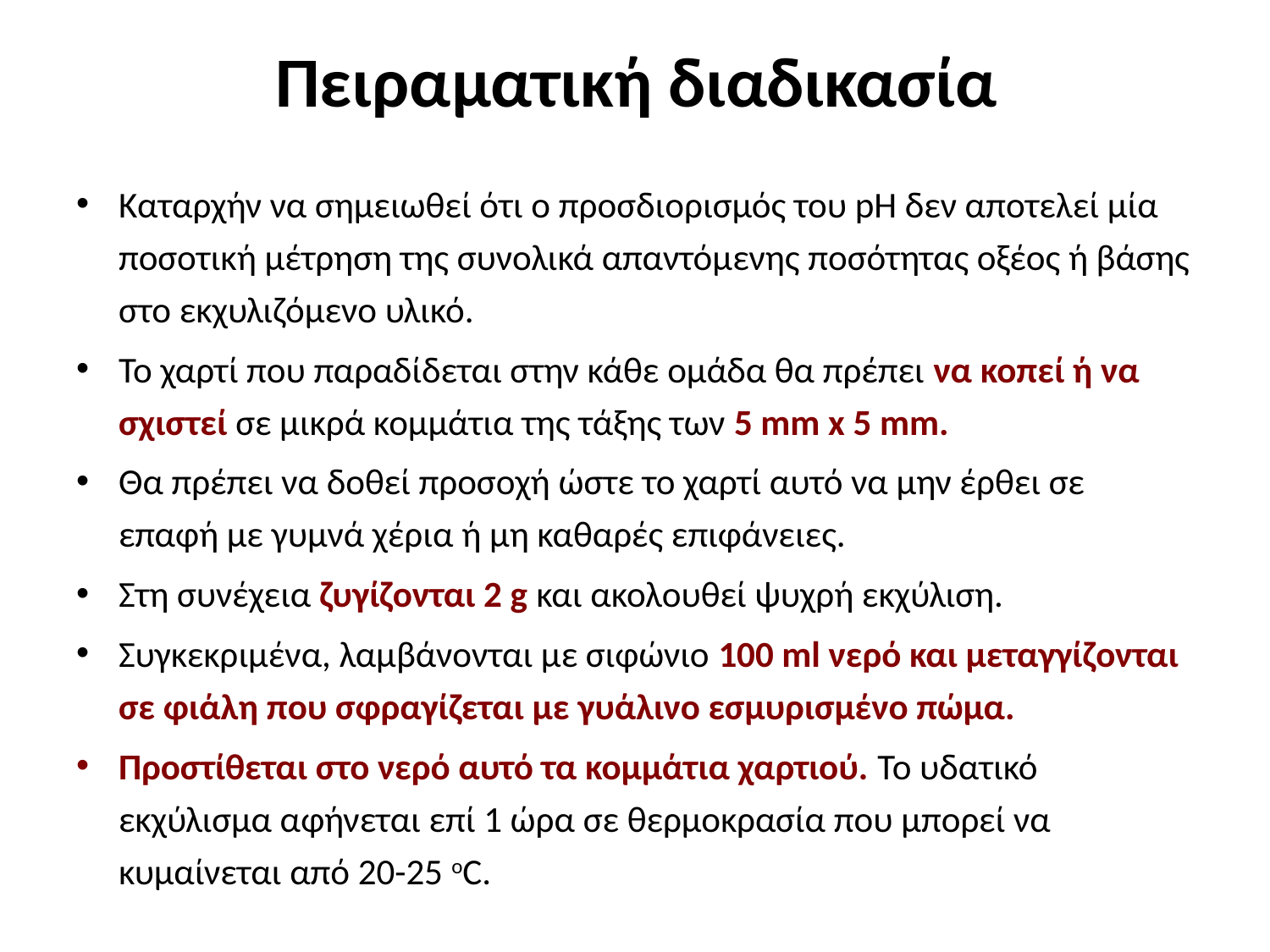

# Πειραματική διαδικασία
Καταρχήν να σημειωθεί ότι ο προσδιορισμός του pH δεν αποτελεί μία ποσοτική μέτρηση της συνολικά απαντόμενης ποσότητας οξέος ή βάσης στο εκχυλιζόμενο υλικό.
Το χαρτί που παραδίδεται στην κάθε ομάδα θα πρέπει να κοπεί ή να σχιστεί σε μικρά κομμάτια της τάξης των 5 mm x 5 mm.
Θα πρέπει να δοθεί προσοχή ώστε το χαρτί αυτό να μην έρθει σε επαφή με γυμνά χέρια ή μη καθαρές επιφάνειες.
Στη συνέχεια ζυγίζονται 2 g και ακολουθεί ψυχρή εκχύλιση.
Συγκεκριμένα, λαμβάνονται με σιφώνιο 100 ml νερό και μεταγγίζονται σε φιάλη που σφραγίζεται με γυάλινο εσμυρισμένο πώμα.
Προστίθεται στο νερό αυτό τα κομμάτια χαρτιού. Το υδατικό εκχύλισμα αφήνεται επί 1 ώρα σε θερμοκρασία που μπορεί να κυμαίνεται από 20-25 οC.